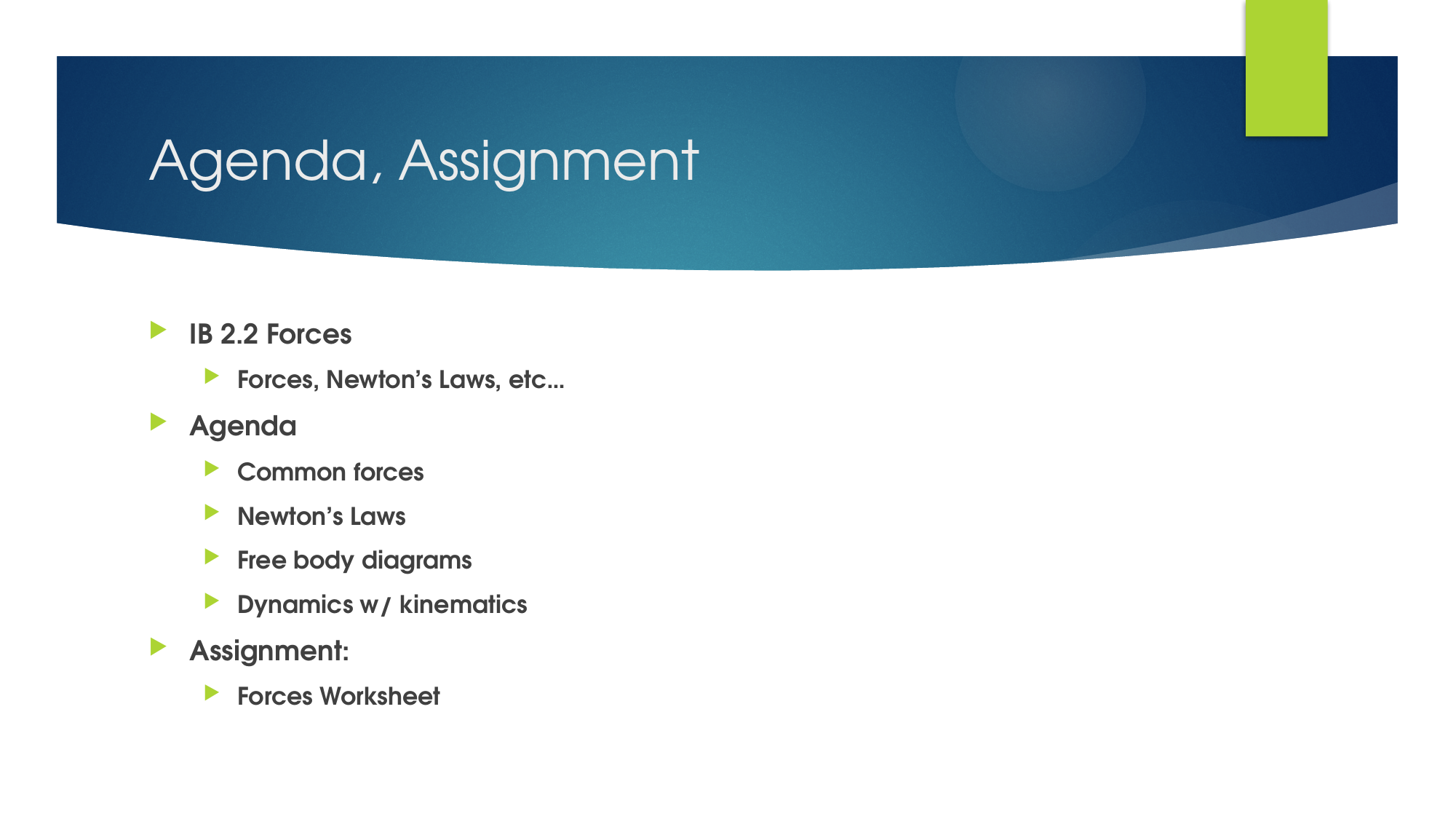

# Agenda, Assignment
IB 2.2 Forces
Forces, Newton’s Laws, etc…
Agenda
Common forces
Newton’s Laws
Free body diagrams
Dynamics w/ kinematics
Assignment:
Forces Worksheet